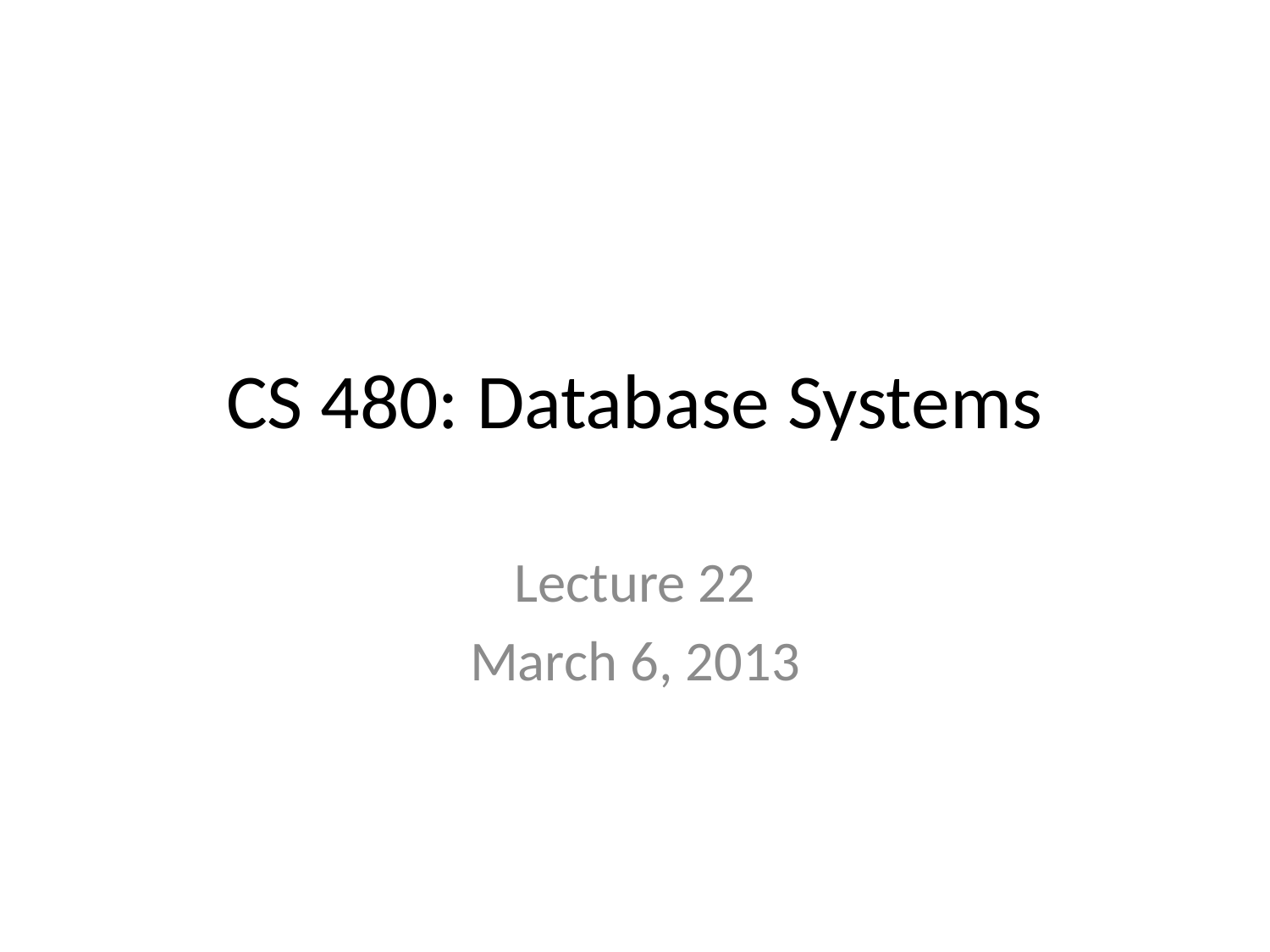

# CS 480: Database Systems
Lecture 22
March 6, 2013